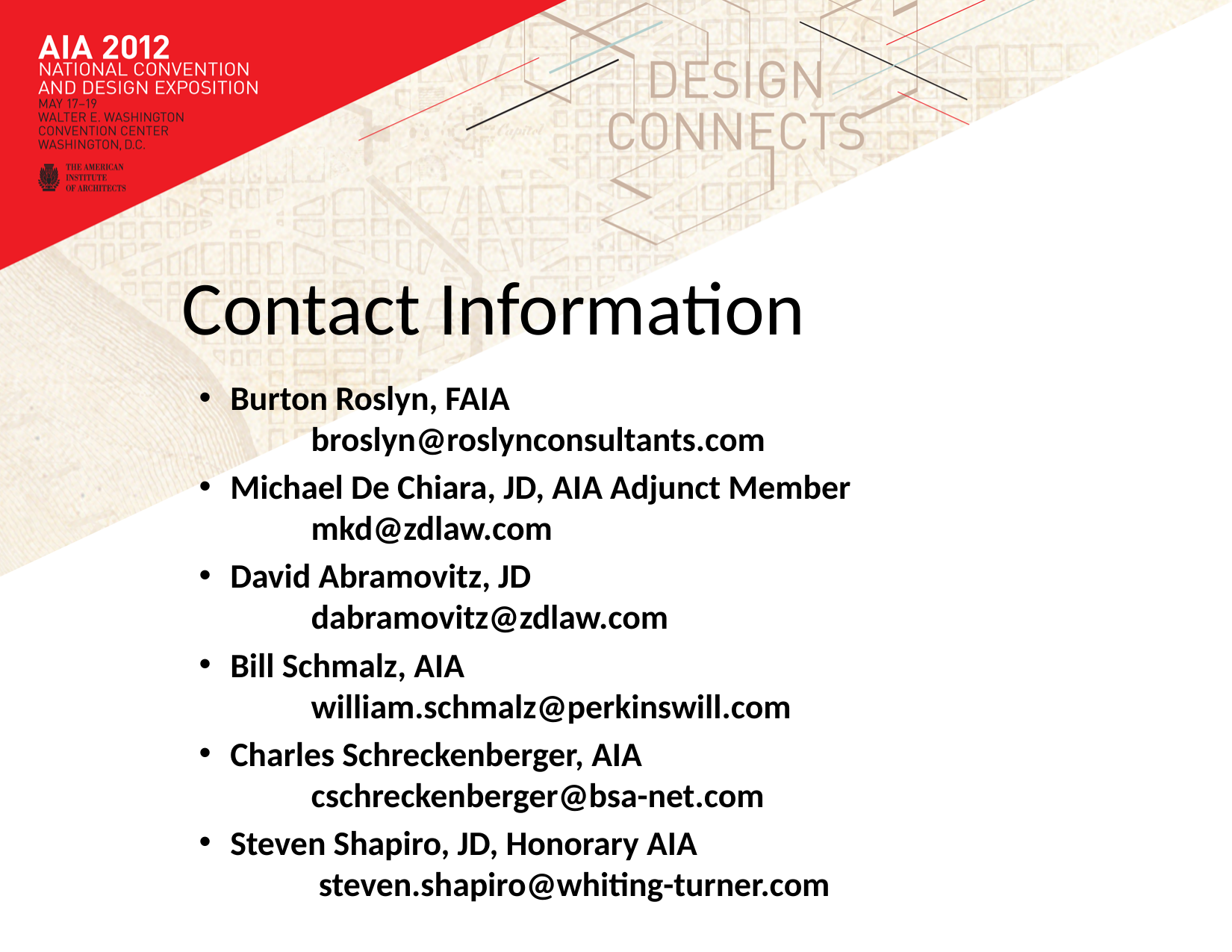

Contact Information
Burton Roslyn, FAIA
	broslyn@roslynconsultants.com
Michael De Chiara, JD, AIA Adjunct Member
	mkd@zdlaw.com
David Abramovitz, JD
	dabramovitz@zdlaw.com
Bill Schmalz, AIA
	william.schmalz@perkinswill.com
Charles Schreckenberger, AIA
	cschreckenberger@bsa-net.com
Steven Shapiro, JD, Honorary AIA
	 steven.shapiro@whiting-turner.com